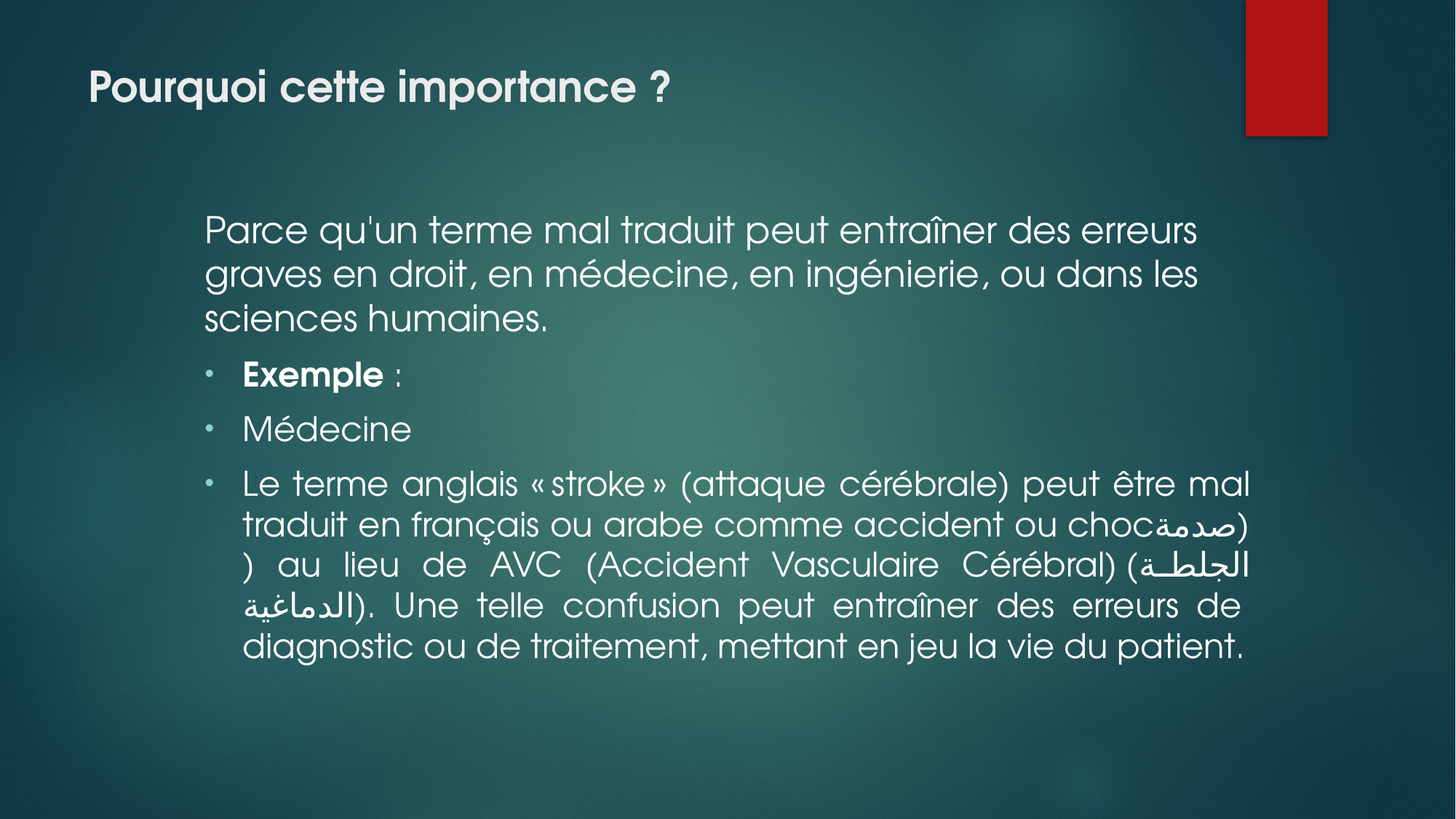

# Pourquoi cette importance ?
Parce qu'un terme mal traduit peut entraîner des erreurs graves en droit, en médecine, en ingénierie, ou dans les sciences humaines.
Exemple :
Médecine
Le terme anglais « stroke » (attaque cérébrale) peut être mal traduit en français ou arabe comme accident﻿ ou choc﻿صدمة﻿) ) au lieu de AVC (Accident Vasculaire Cérébral)﻿ (الجلطة الدماغية). Une telle confusion peut entraîner des erreurs de diagnostic ou de traitement, mettant en jeu la vie du patient.